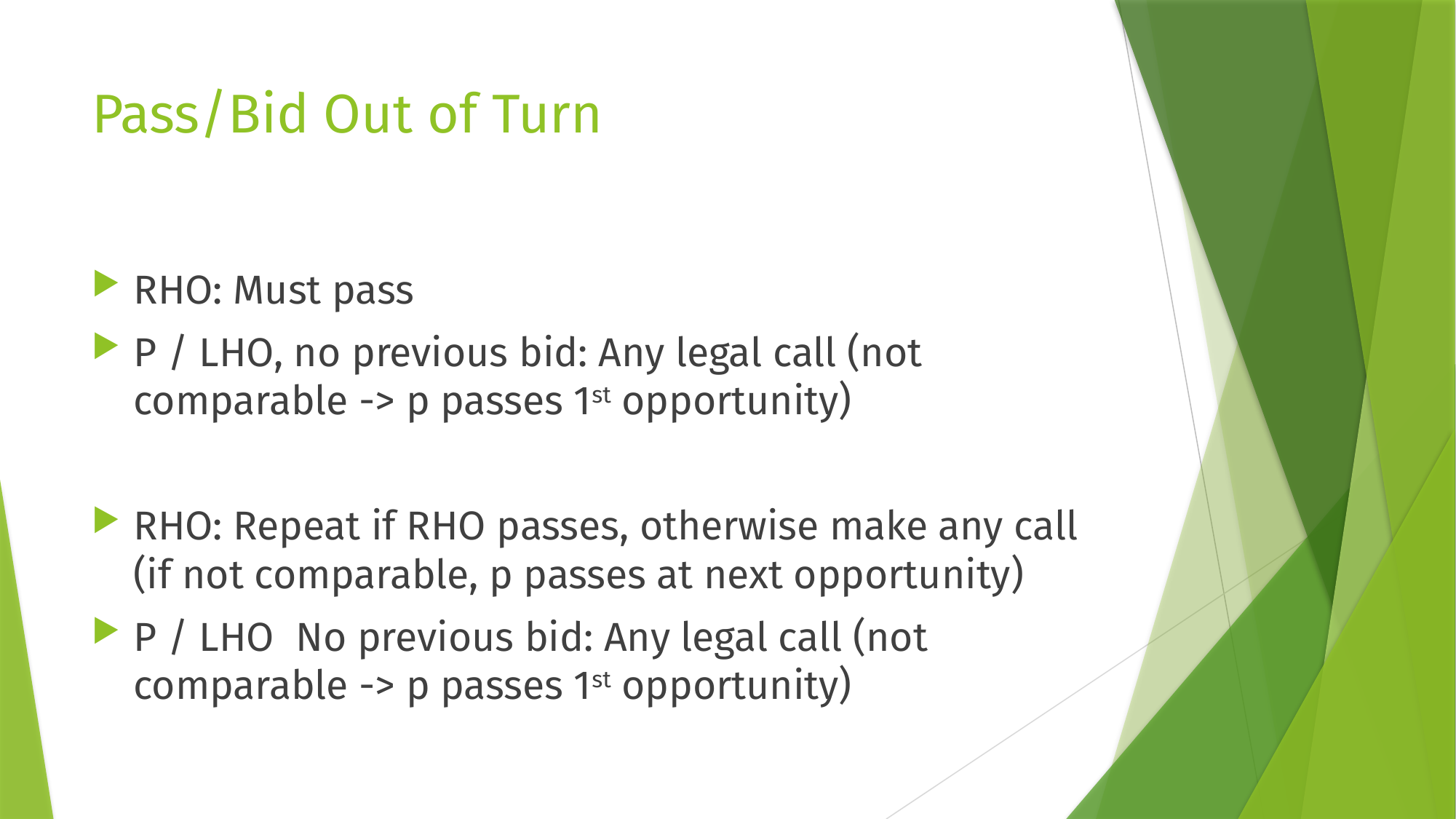

# Pass/Bid Out of Turn
RHO: Must pass
P / LHO, no previous bid: Any legal call (not comparable -> p passes 1st opportunity)

RHO: Repeat if RHO passes, otherwise make any call (if not comparable, p passes at next opportunity)
P / LHO  No previous bid: Any legal call (not comparable -> p passes 1st opportunity)